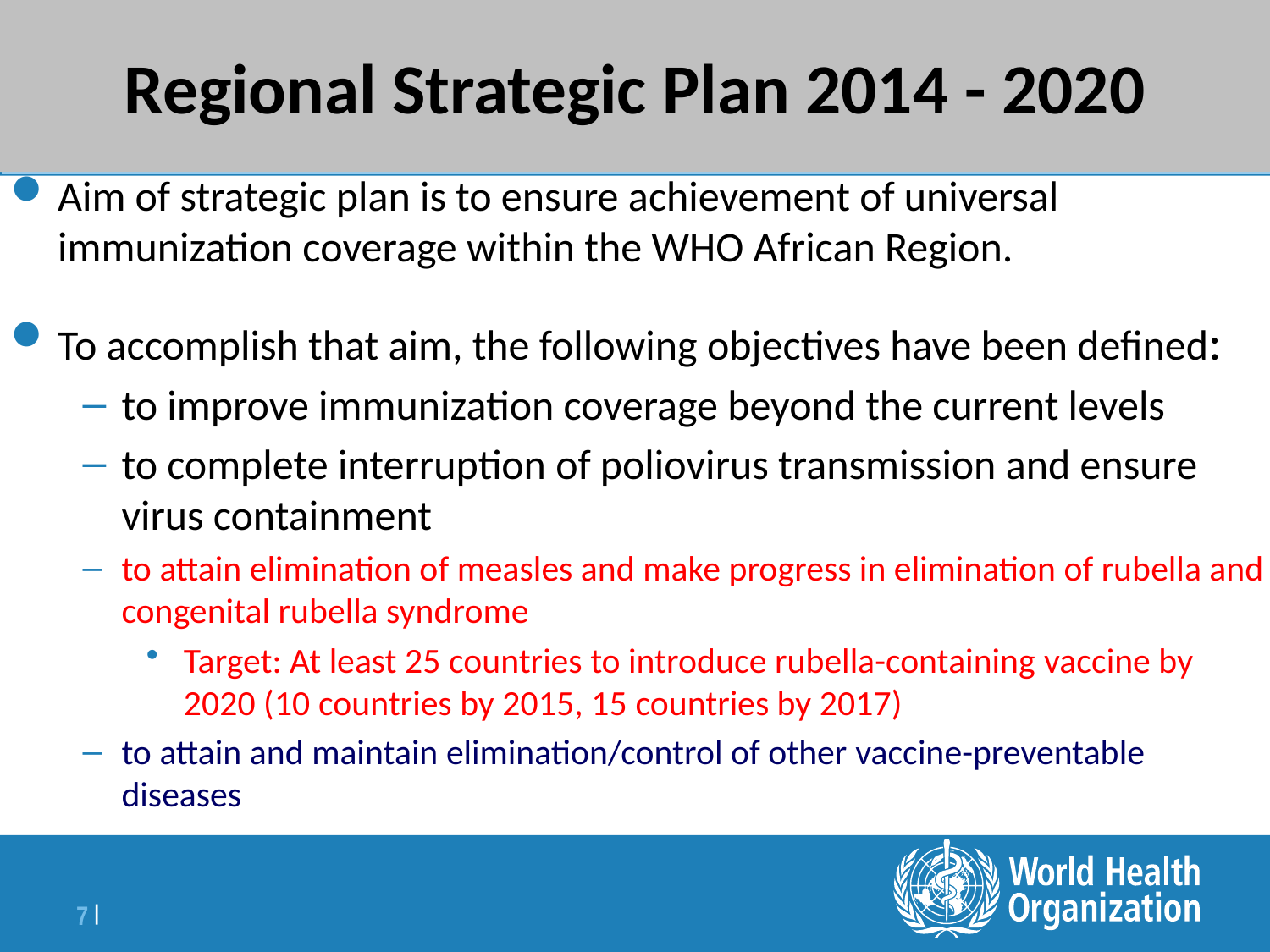

# Regional Strategic Plan 2014 - 2020
Aim of strategic plan is to ensure achievement of universal immunization coverage within the WHO African Region.
To accomplish that aim, the following objectives have been defined:
to improve immunization coverage beyond the current levels
to complete interruption of poliovirus transmission and ensure virus containment
to attain elimination of measles and make progress in elimination of rubella and congenital rubella syndrome
Target: At least 25 countries to introduce rubella-containing vaccine by 2020 (10 countries by 2015, 15 countries by 2017)
to attain and maintain elimination/control of other vaccine-preventable diseases